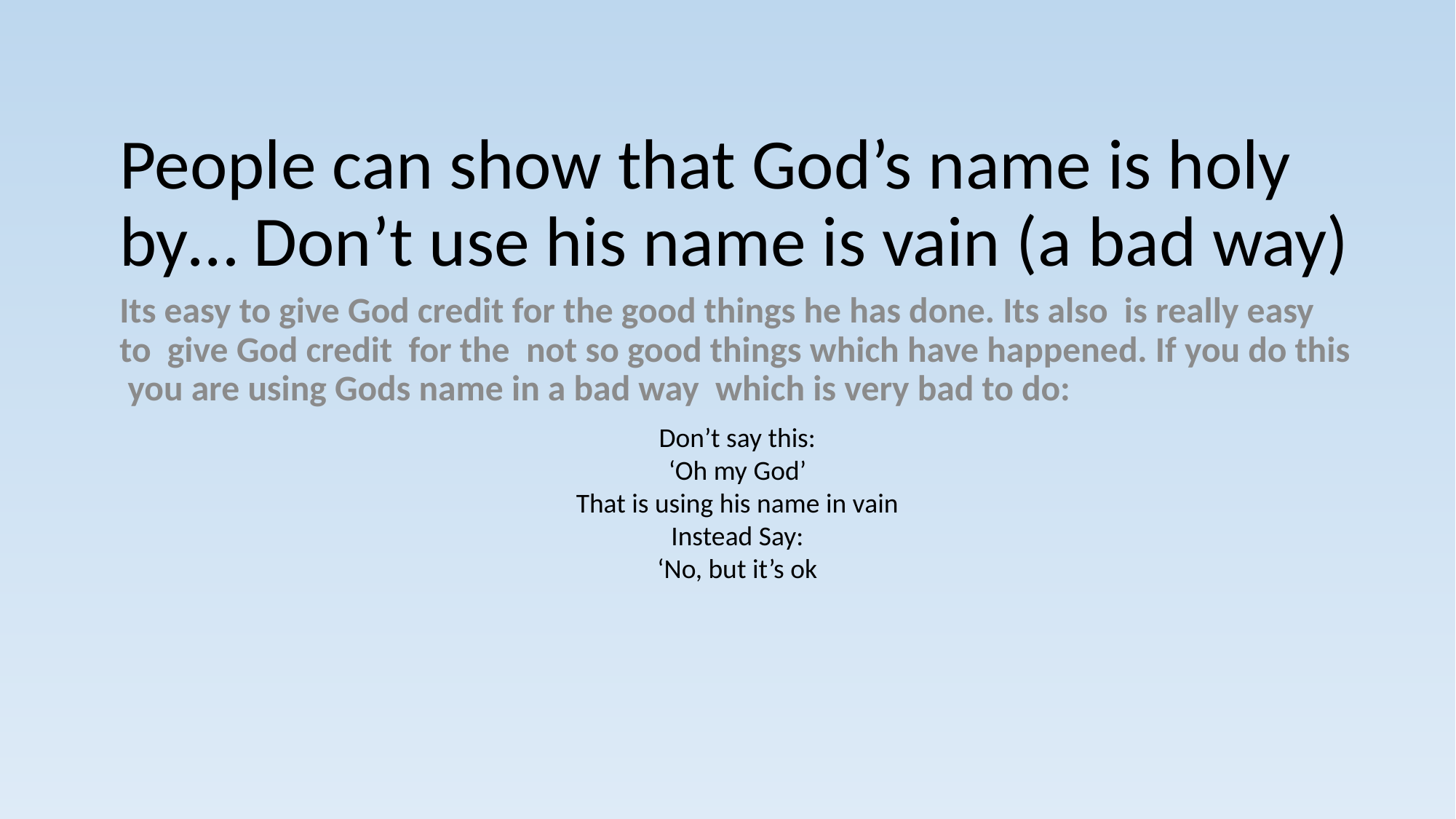

# People can show that God’s name is holy by… Don’t use his name is vain (a bad way)
Its easy to give God credit for the good things he has done. Its also  is really easy  to  give God credit  for the  not so good things which have happened. If you do this  you are using Gods name in a bad way  which is very bad to do:

Don’t say this:
‘Oh my God’
That is using his name in vain
Instead Say:
‘No, but it’s ok